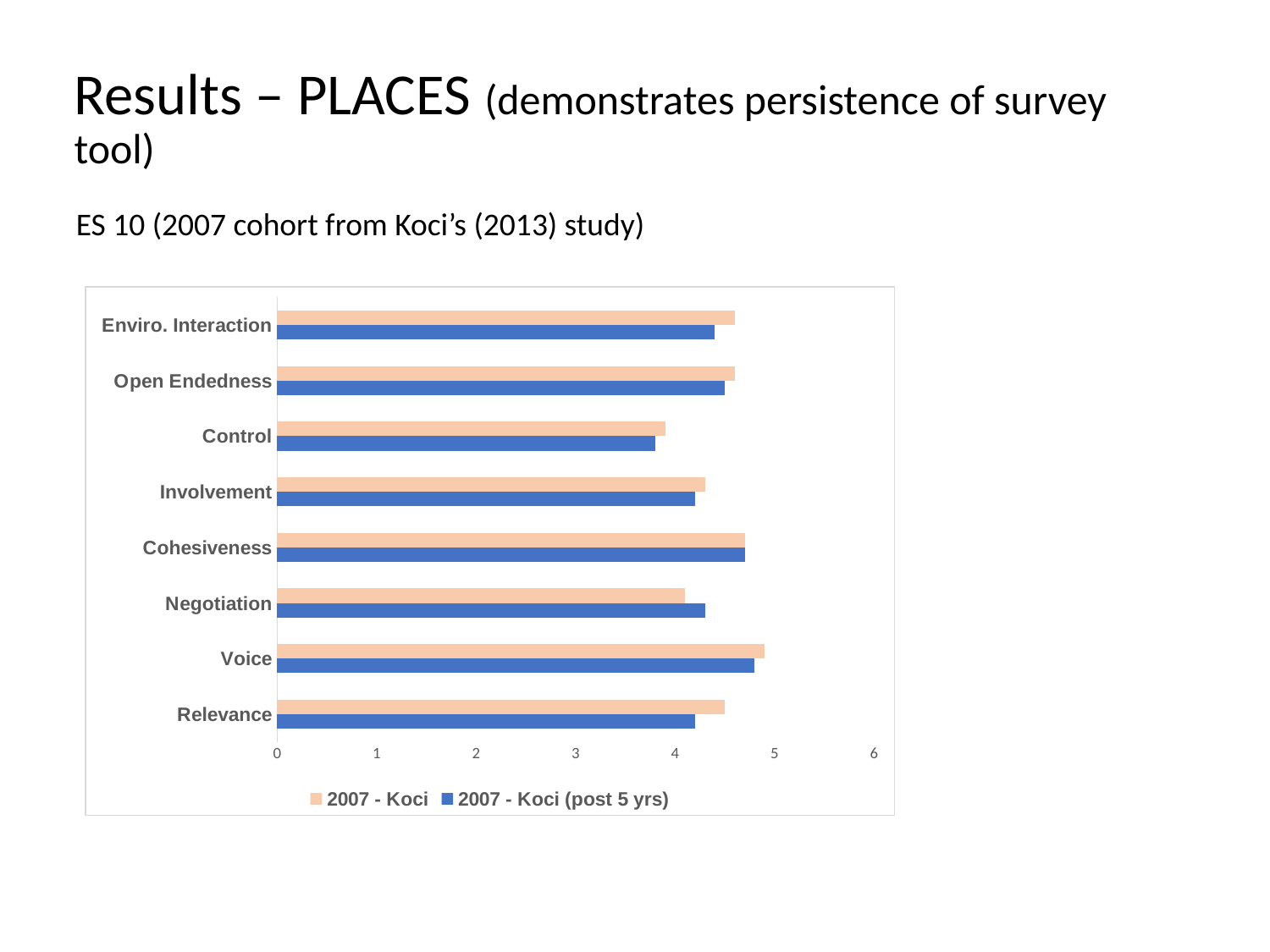

# Results – PLACES (demonstrates persistence of survey tool)
ES 10 (2007 cohort from Koci’s (2013) study)

### Chart

| Category |  |  |
|---|---|---|
| Relevance | 4.2 | 4.5 |
| Voice | 4.8 | 4.9 |
| Negotiation | 4.3 | 4.1 |
| Cohesiveness | 4.7 | 4.7 |
| Involvement | 4.2 | 4.3 |
| Control | 3.8 | 3.9 |
| Open Endedness | 4.5 | 4.6 |
| Enviro. Interaction | 4.4 | 4.6 |